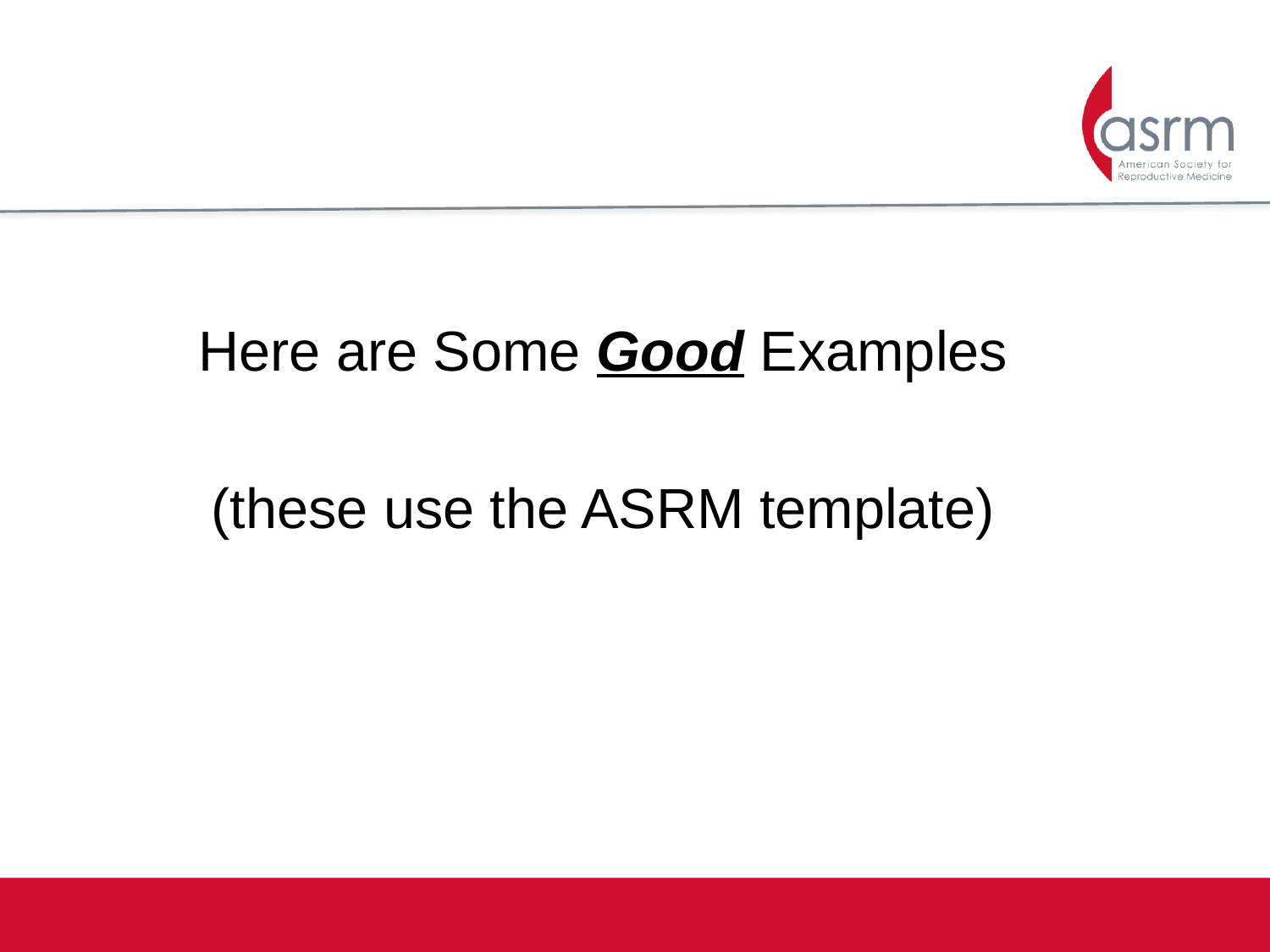

Here are Some Good Examples

(these use the ASRM template)